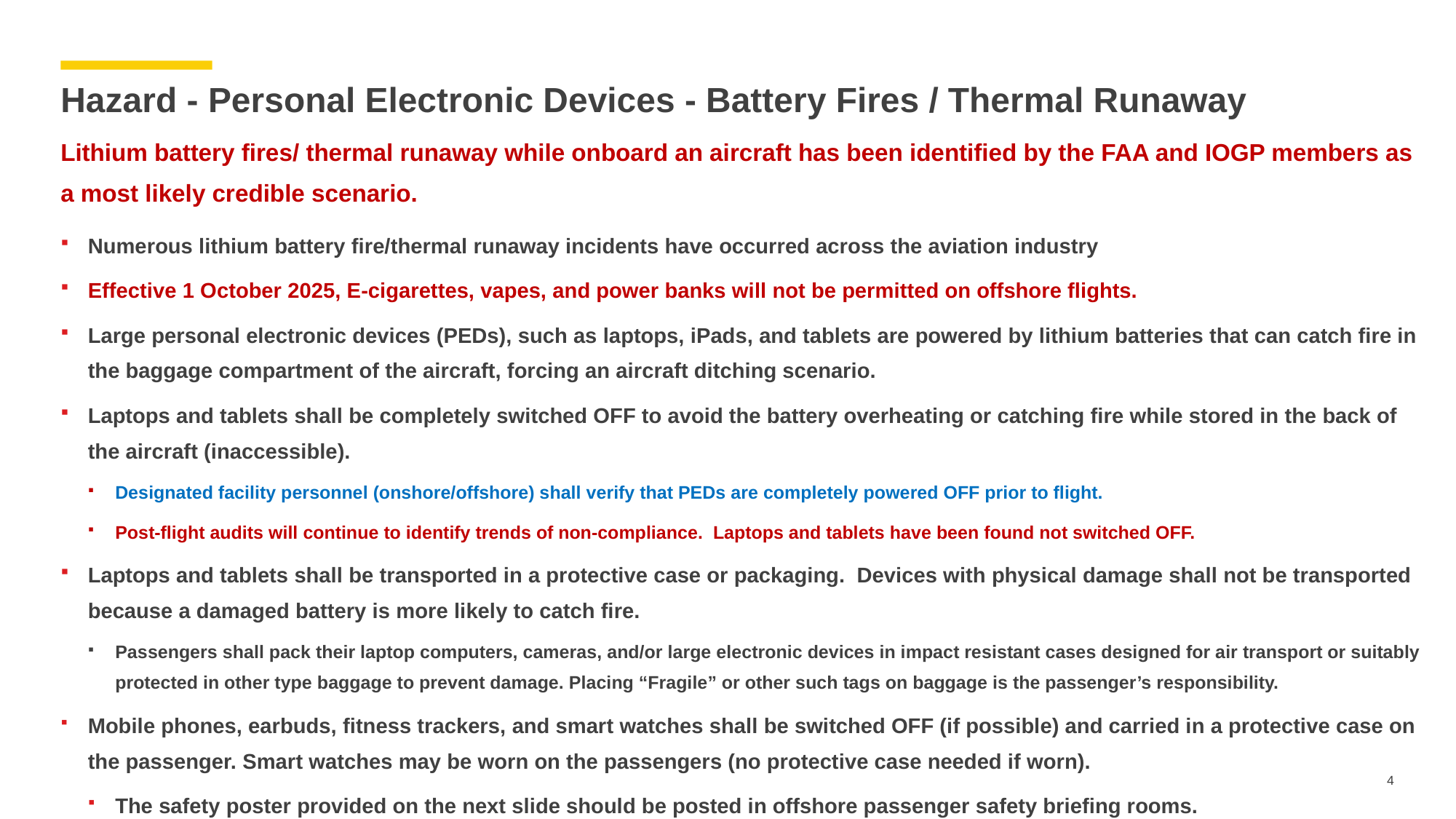

# Hazard - Personal Electronic Devices - Battery Fires / Thermal Runaway
Lithium battery fires/ thermal runaway while onboard an aircraft has been identified by the FAA and IOGP members as a most likely credible scenario.

Numerous lithium battery fire/thermal runaway incidents have occurred across the aviation industry
Effective 1 October 2025, E-cigarettes, vapes, and power banks will not be permitted on offshore flights.
Large personal electronic devices (PEDs), such as laptops, iPads, and tablets are powered by lithium batteries that can catch fire in the baggage compartment of the aircraft, forcing an aircraft ditching scenario.
Laptops and tablets shall be completely switched OFF to avoid the battery overheating or catching fire while stored in the back of the aircraft (inaccessible).
Designated facility personnel (onshore/offshore) shall verify that PEDs are completely powered OFF prior to flight.
Post-flight audits will continue to identify trends of non-compliance.  Laptops and tablets have been found not switched OFF.
Laptops and tablets shall be transported in a protective case or packaging.  Devices with physical damage shall not be transported because a damaged battery is more likely to catch fire.
Passengers shall pack their laptop computers, cameras, and/or large electronic devices in impact resistant cases designed for air transport or suitably protected in other type baggage to prevent damage. Placing “Fragile” or other such tags on baggage is the passenger’s responsibility.
Mobile phones, earbuds, fitness trackers, and smart watches shall be switched OFF (if possible) and carried in a protective case on the passenger. Smart watches may be worn on the passengers (no protective case needed if worn).
The safety poster provided on the next slide should be posted in offshore passenger safety briefing rooms.
4